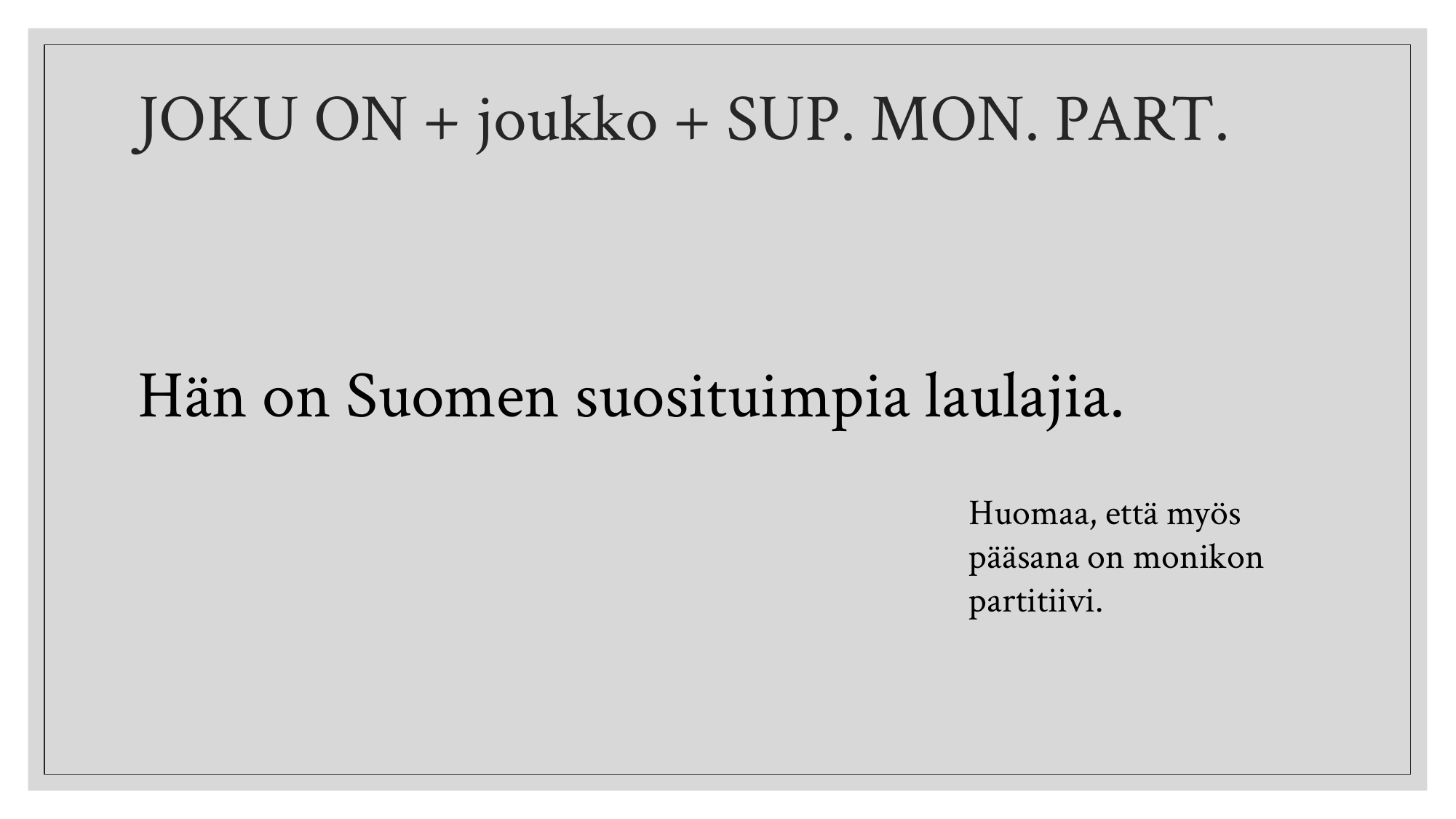

# JOKU ON + joukko + SUP. MON. PART.

Hän on Suomen suosituimpia laulajia.

Huomaa, että myös pääsana on monikon partitiivi.